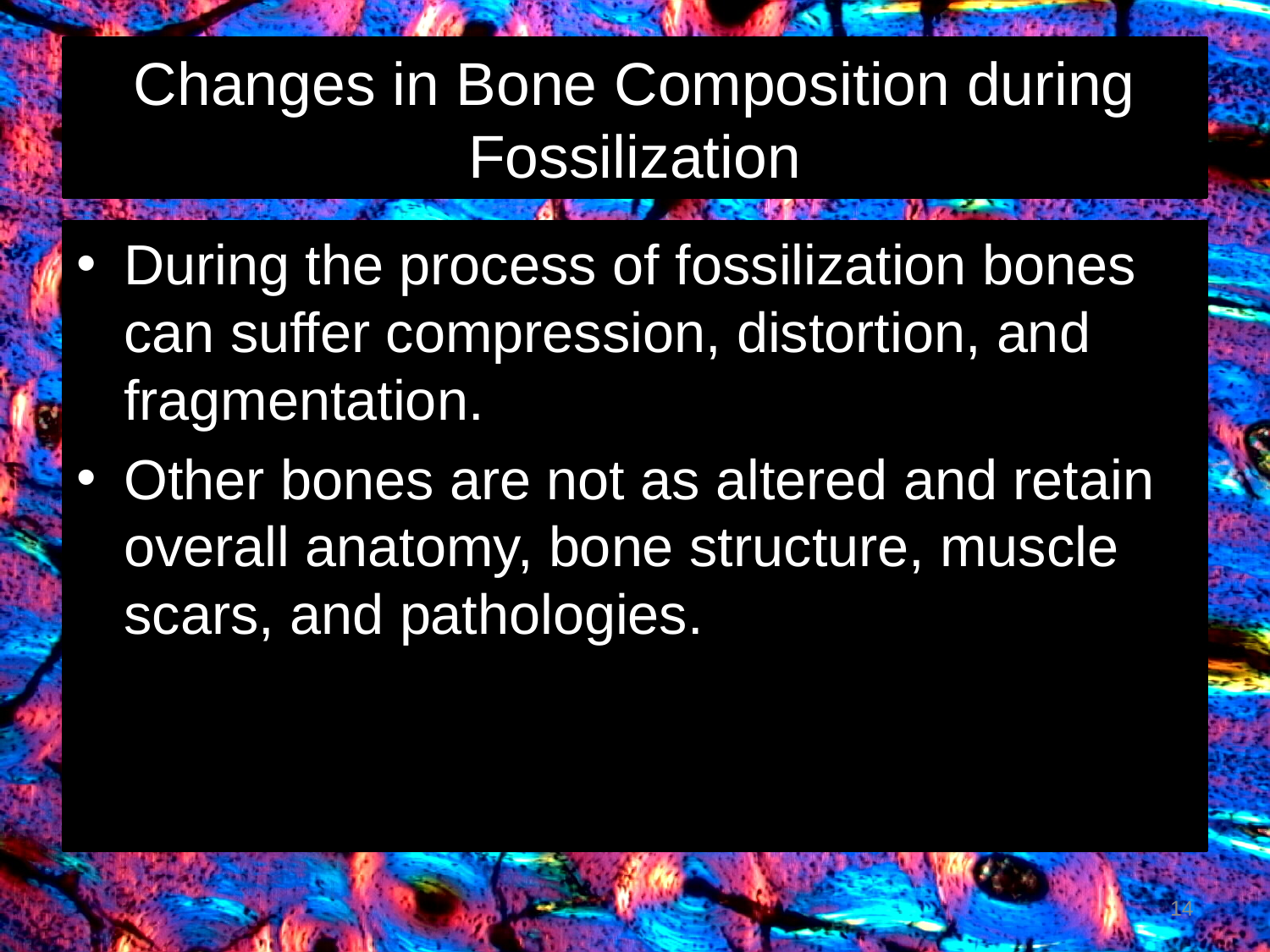

# Changes in Bone Composition during Fossilization
During the process of fossilization bones can suffer compression, distortion, and fragmentation.
Other bones are not as altered and retain overall anatomy, bone structure, muscle scars, and pathologies.
14